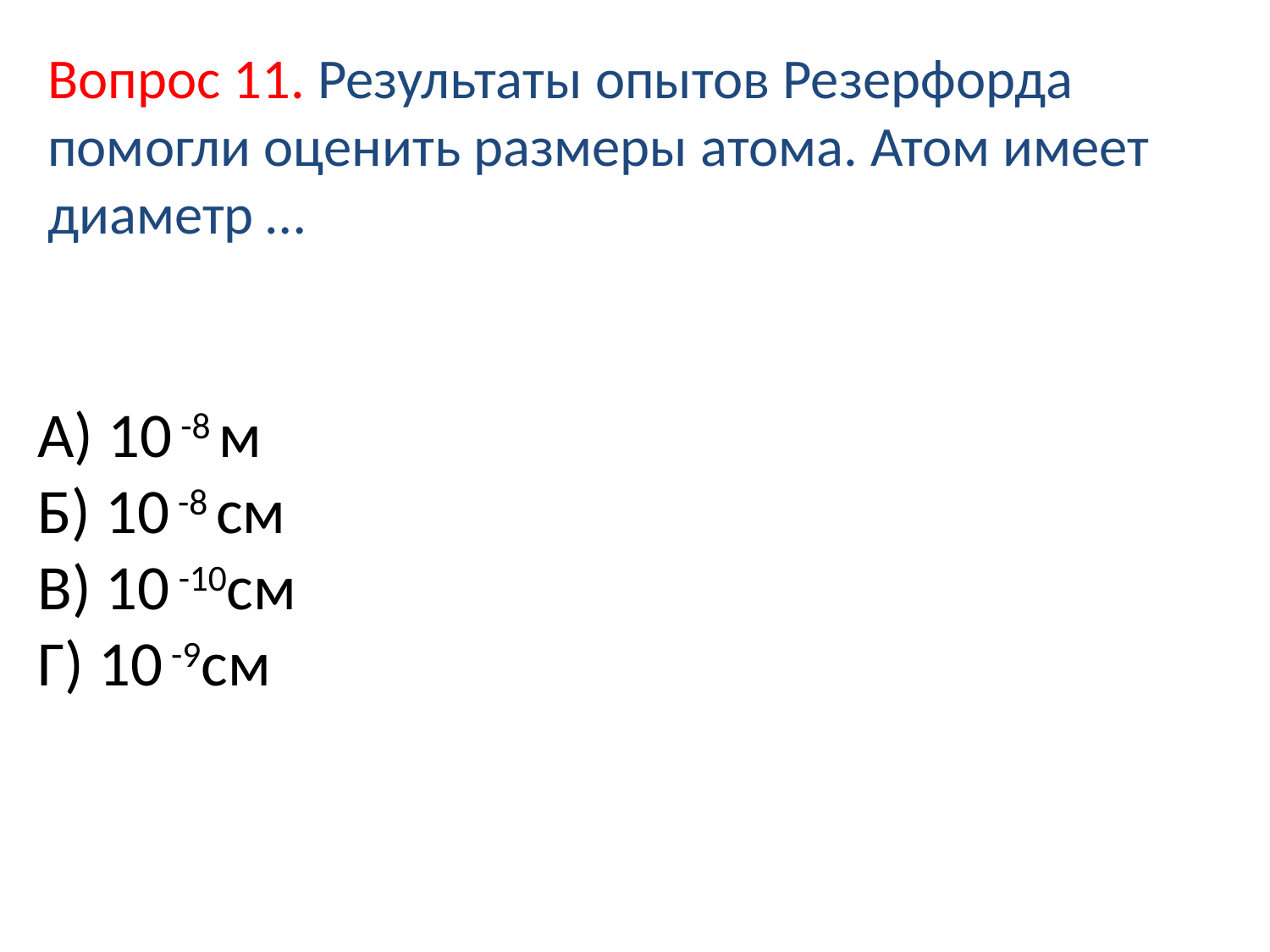

Вопрос 11. Результаты опытов Резерфорда помогли оценить размеры атома. Атом имеет диаметр …
# А) 10 -8 м Б) 10 -8 см В) 10 -10см Г) 10 -9см